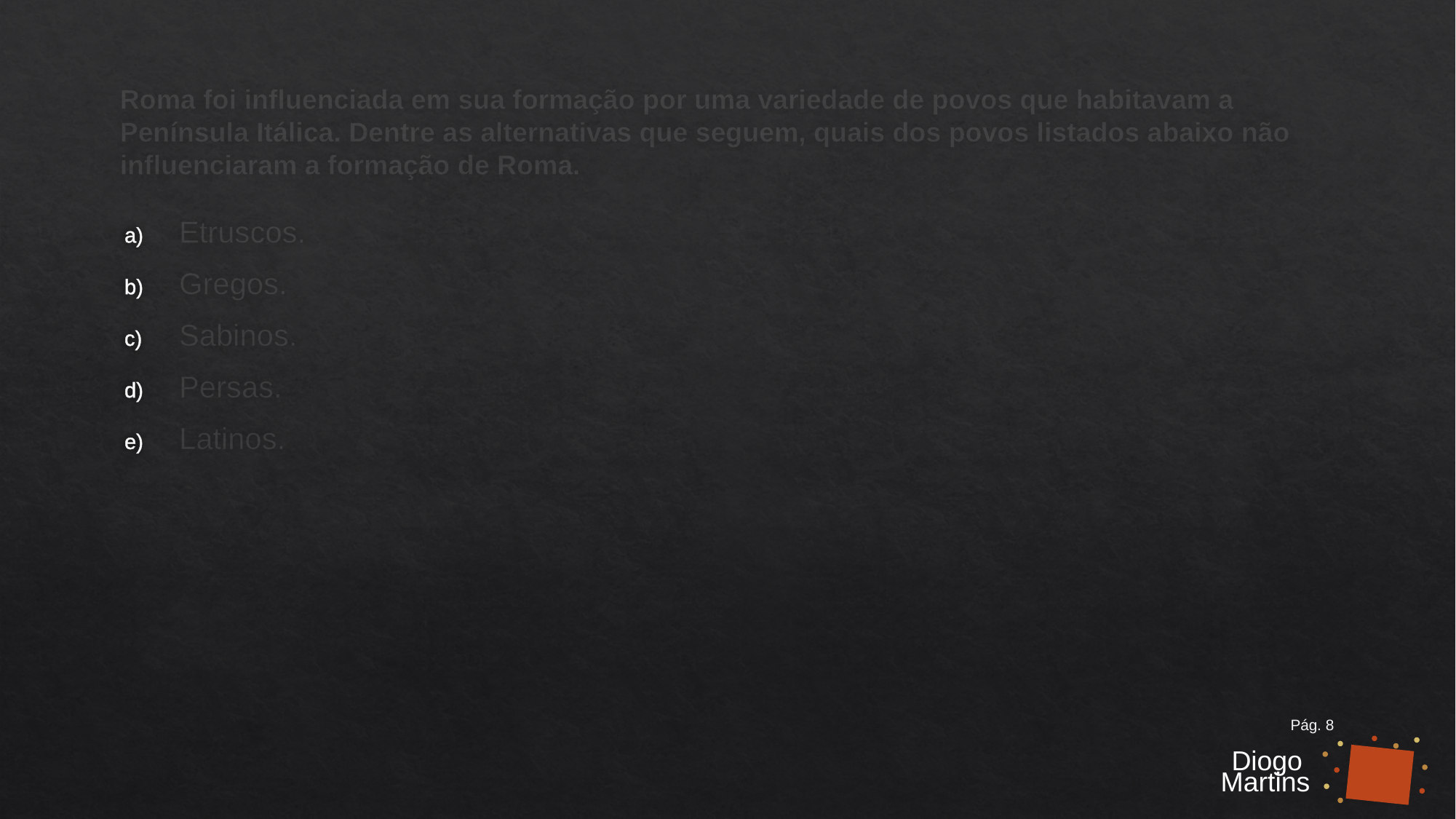

# Roma foi influenciada em sua formação por uma variedade de povos que habitavam a Península Itálica. Dentre as alternativas que seguem, quais dos povos listados abaixo não influenciaram a formação de Roma.
Etruscos.
Gregos.
Sabinos.
Persas.
Latinos.

Pág. 8